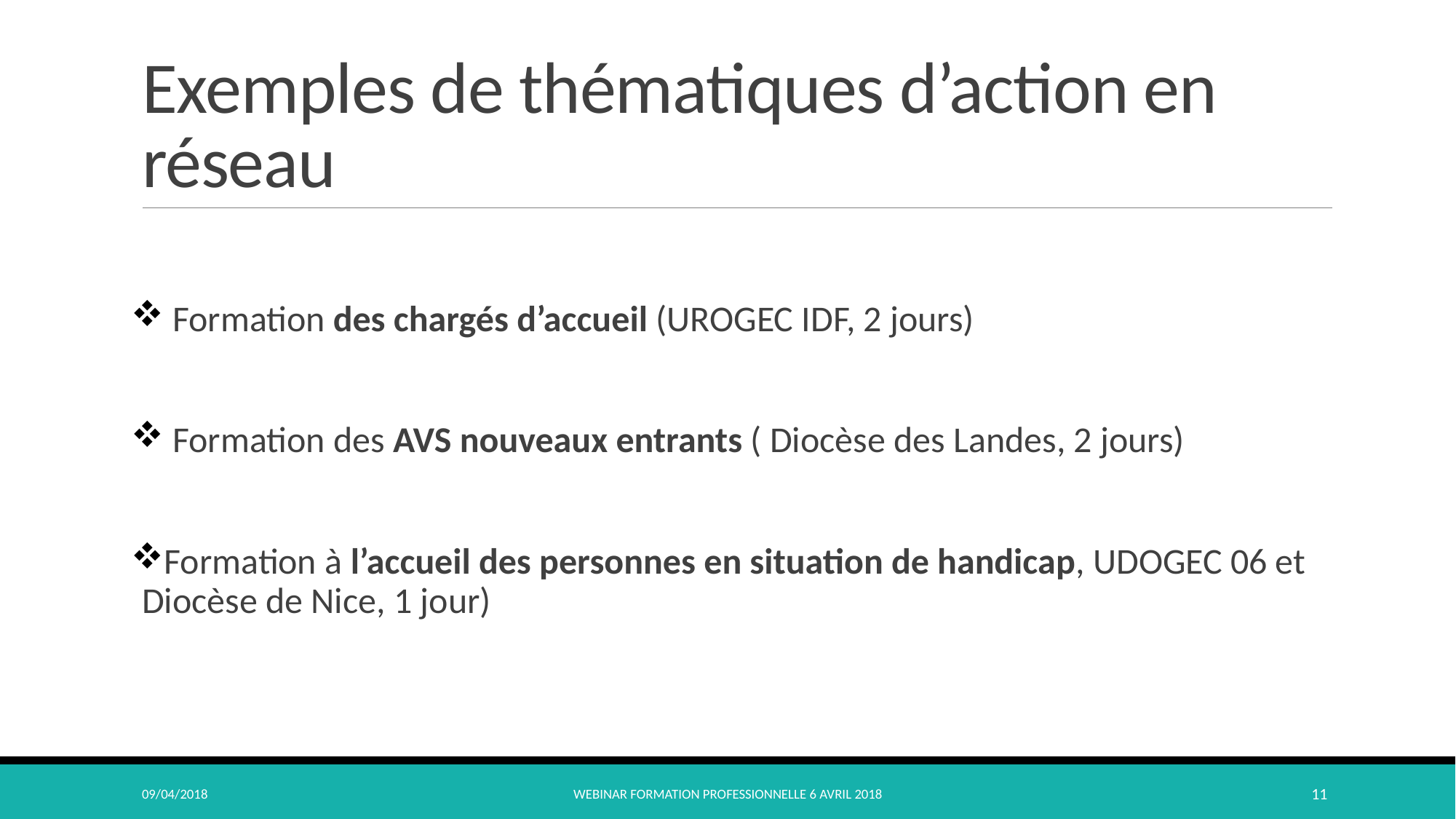

# Exemples de thématiques d’action en réseau
 Formation des chargés d’accueil (UROGEC IDF, 2 jours)

 Formation des AVS nouveaux entrants ( Diocèse des Landes, 2 jours)

Formation à l’accueil des personnes en situation de handicap, UDOGEC 06 et Diocèse de Nice, 1 jour)
09/04/2018
webinar Formation Professionnelle 6 avril 2018
11